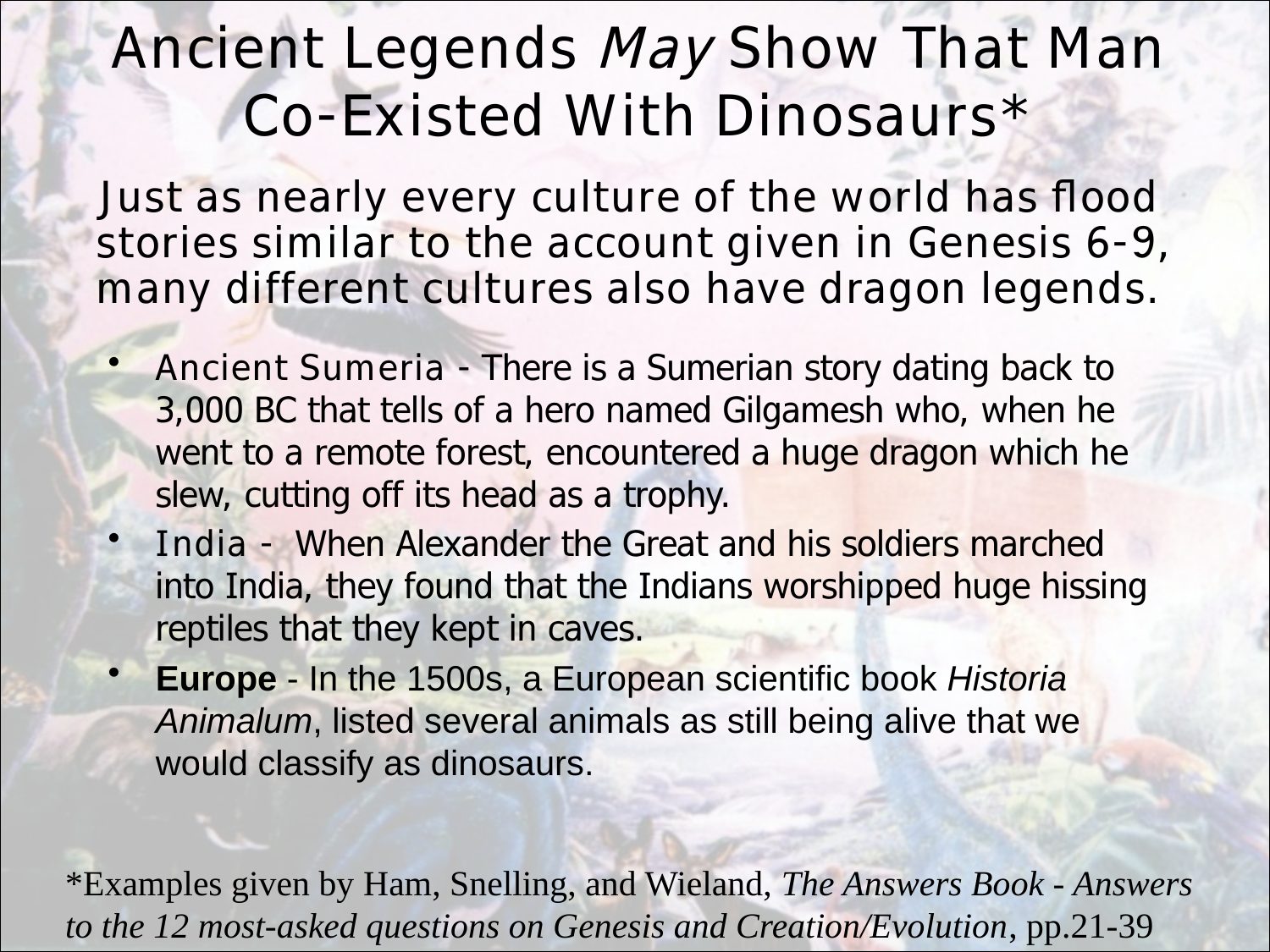

# Ancient Legends May Show That Man Co-Existed With Dinosaurs*
Just as nearly every culture of the world has flood stories similar to the account given in Genesis 6-9, many different cultures also have dragon legends.
Ancient Sumeria - There is a Sumerian story dating back to 3,000 BC that tells of a hero named Gilgamesh who, when he went to a remote forest, encountered a huge dragon which he slew, cutting off its head as a trophy.
India -  When Alexander the Great and his soldiers marched into India, they found that the Indians worshipped huge hissing reptiles that they kept in caves.
Europe - In the 1500s, a European scientific book Historia Animalum, listed several animals as still being alive that we would classify as dinosaurs.
*Examples given by Ham, Snelling, and Wieland, The Answers Book - Answers to the 12 most-asked questions on Genesis and Creation/Evolution, pp.21-39